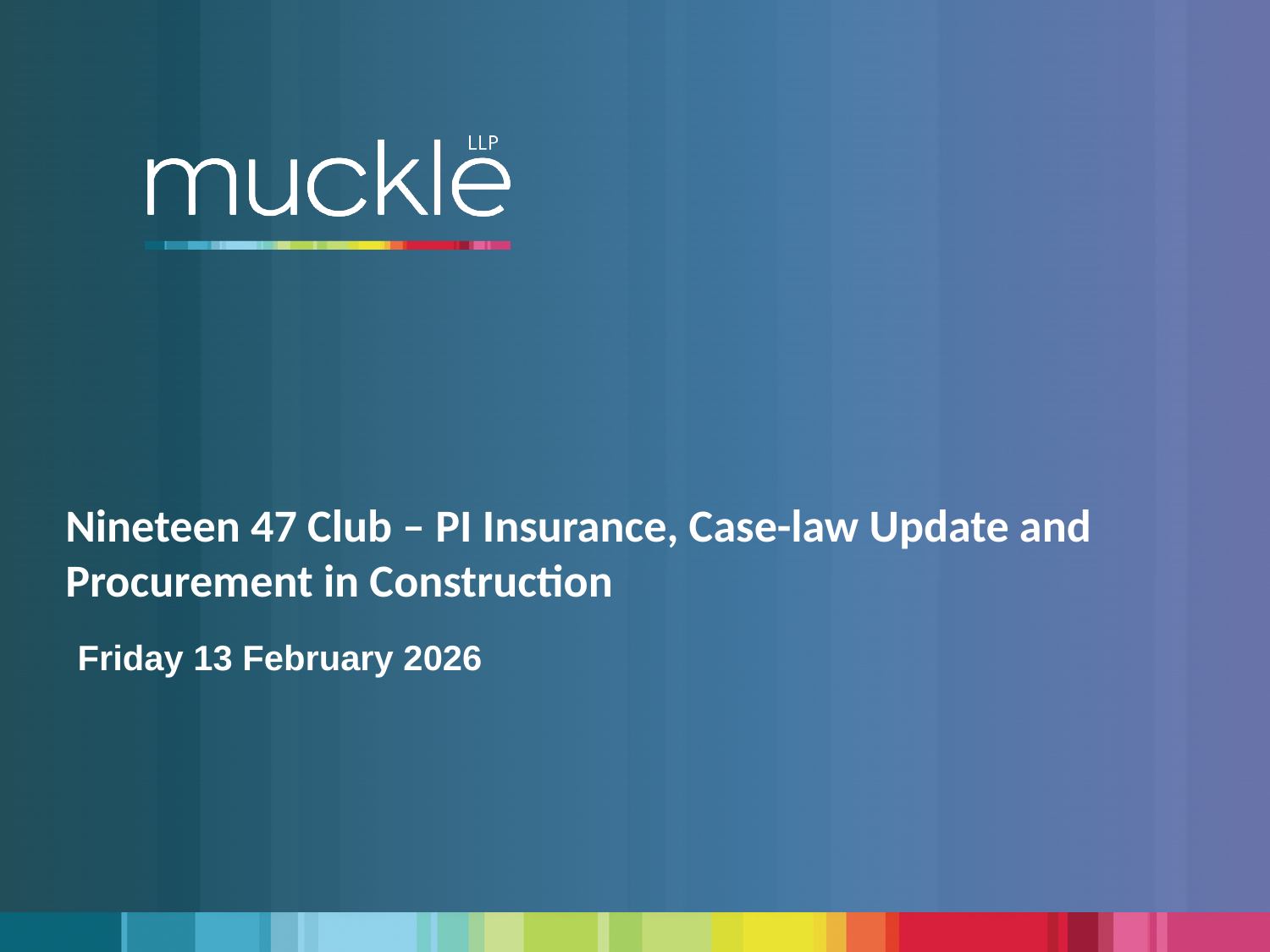

# Nineteen 47 Club – PI Insurance, Case-law Update and Procurement in Construction
Friday 13 February 2026